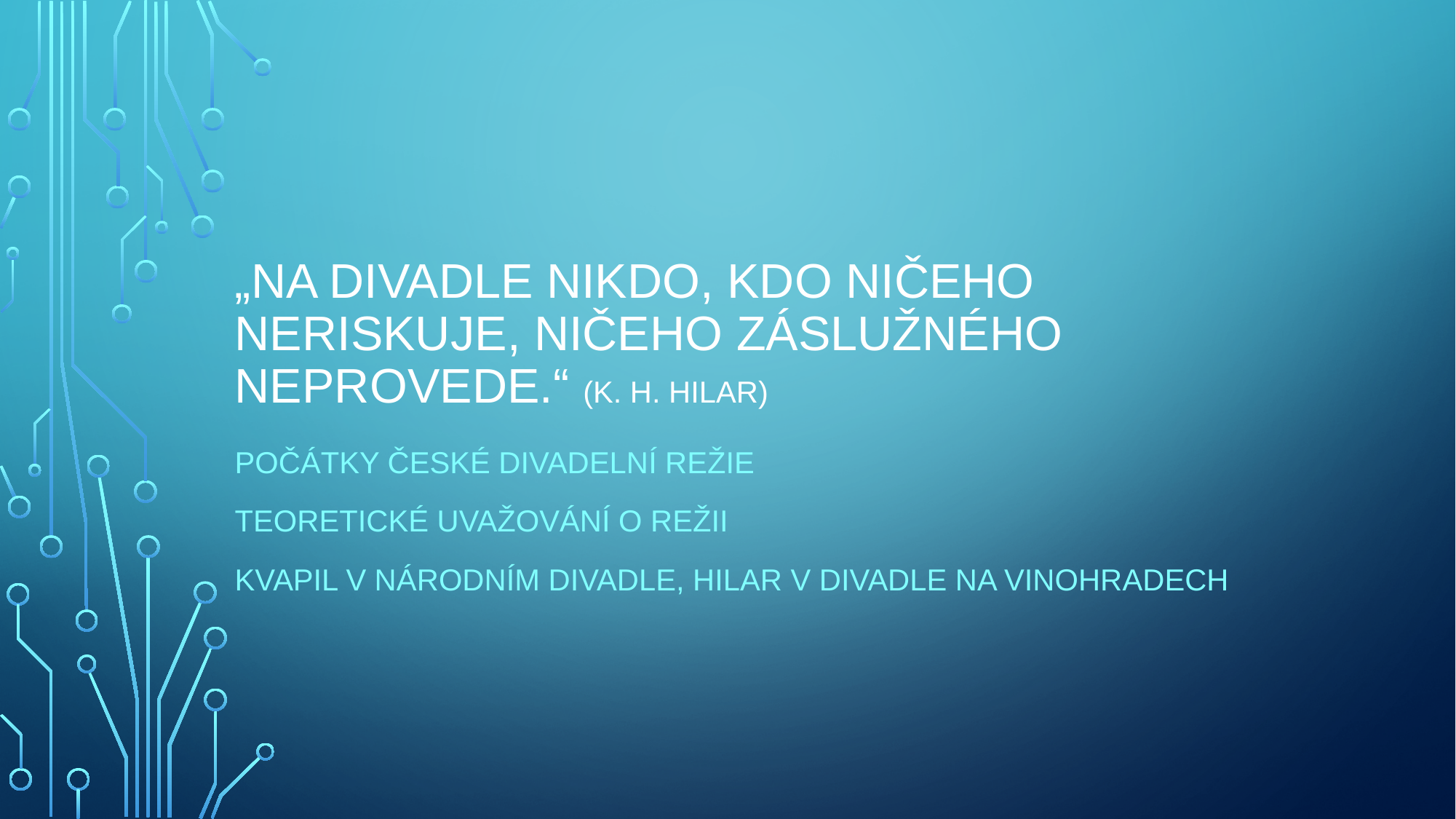

# „Na divadle nikdo, kdo ničeho neriskuje, ničeho záslužného neprovede.“ (K. H. Hilar)
Počátky české divadelní režie
Teoretické Uvažování o režii
Kvapil v národním divadle, hilar v divadle na vinohradech